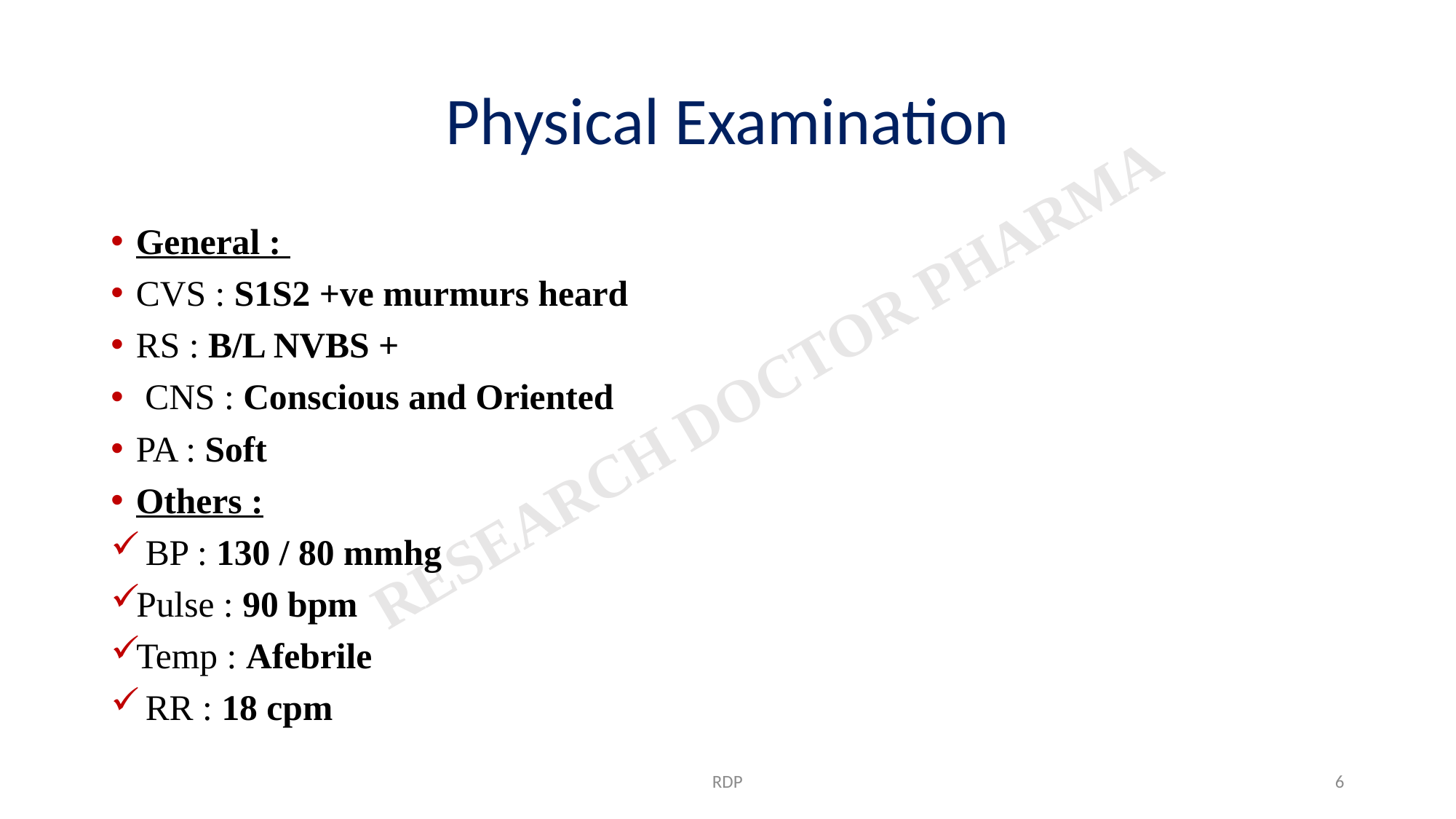

# Physical Examination
General :
CVS : S1S2 +ve murmurs heard
RS : B/L NVBS +
 CNS : Conscious and Oriented
PA : Soft
Others :
 BP : 130 / 80 mmhg
Pulse : 90 bpm
Temp : Afebrile
 RR : 18 cpm

RDP
6